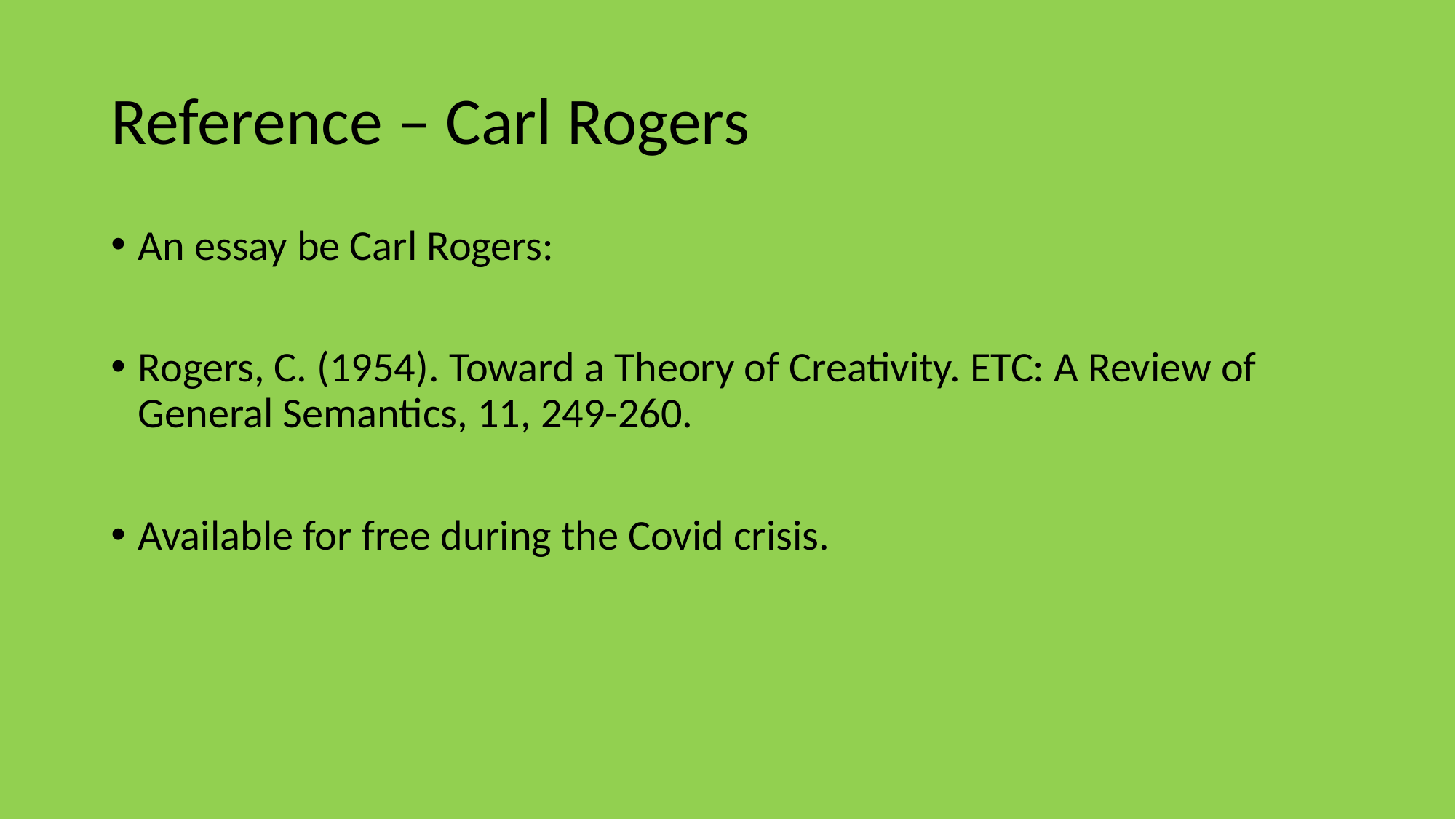

# Reference – Carl Rogers
An essay be Carl Rogers:

Rogers, C. (1954). Toward a Theory of Creativity. ETC: A Review of General Semantics, 11, 249-260.

Available for free during the Covid crisis.